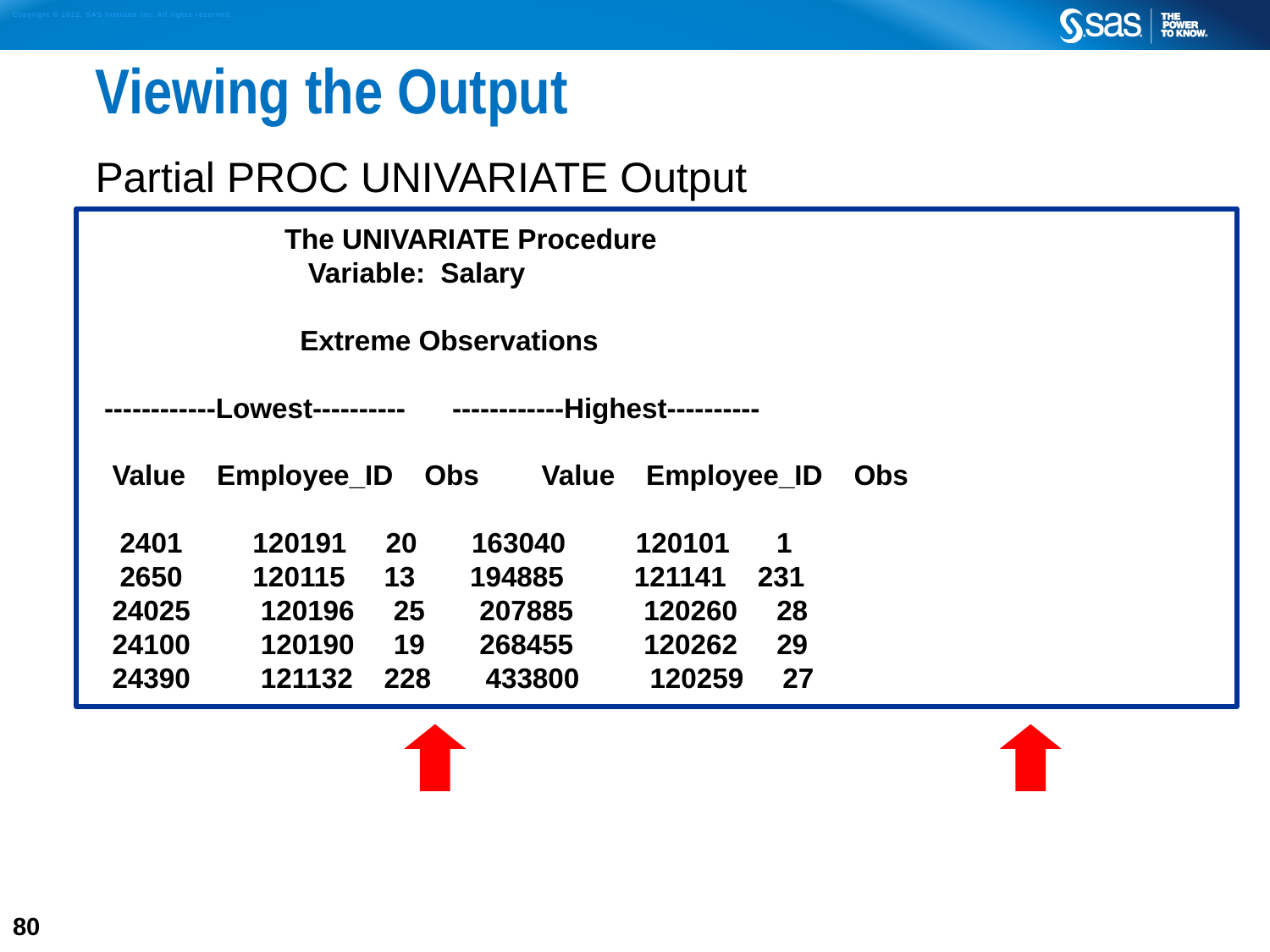

# Viewing the Output
Partial PROC UNIVARIATE Output
                         The UNIVARIATE Procedure
                            Variable:  Salary

                           Extreme Observations

  ------------Lowest----------      ------------Highest----------

   Value    Employee_ID    Obs        Value    Employee_ID    Obs

    2401         120191     20       163040         120101      1
    2650         120115     13       194885         121141    231
   24025         120196     25       207885         120260     28
   24100         120190     19       268455         120262     29
   24390         121132    228       433800         120259     27